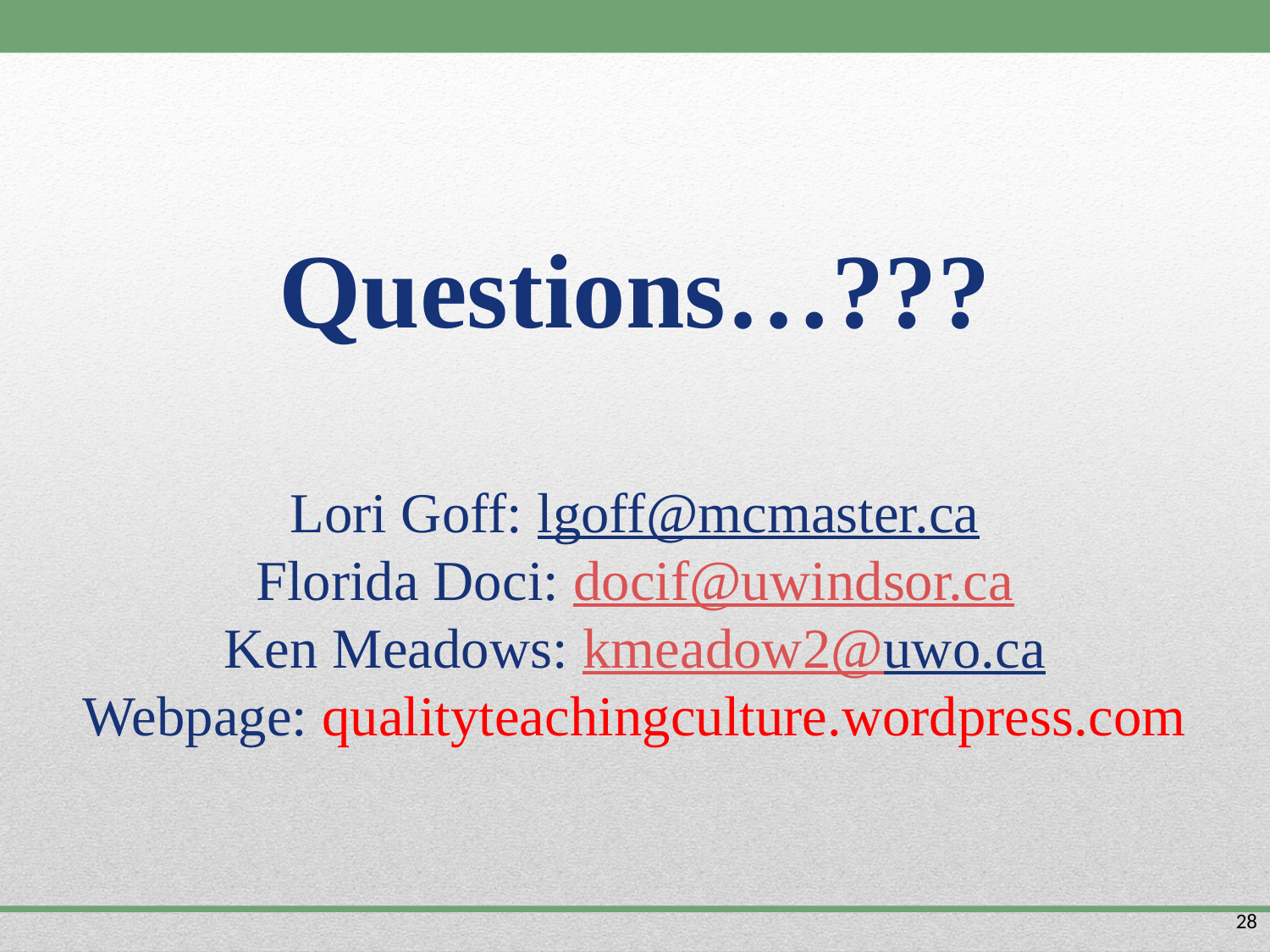

# Questions…??? Lori Goff: lgoff@mcmaster.ca Florida Doci: docif@uwindsor.ca Ken Meadows: kmeadow2@uwo.ca Webpage: qualityteachingculture.wordpress.com
28